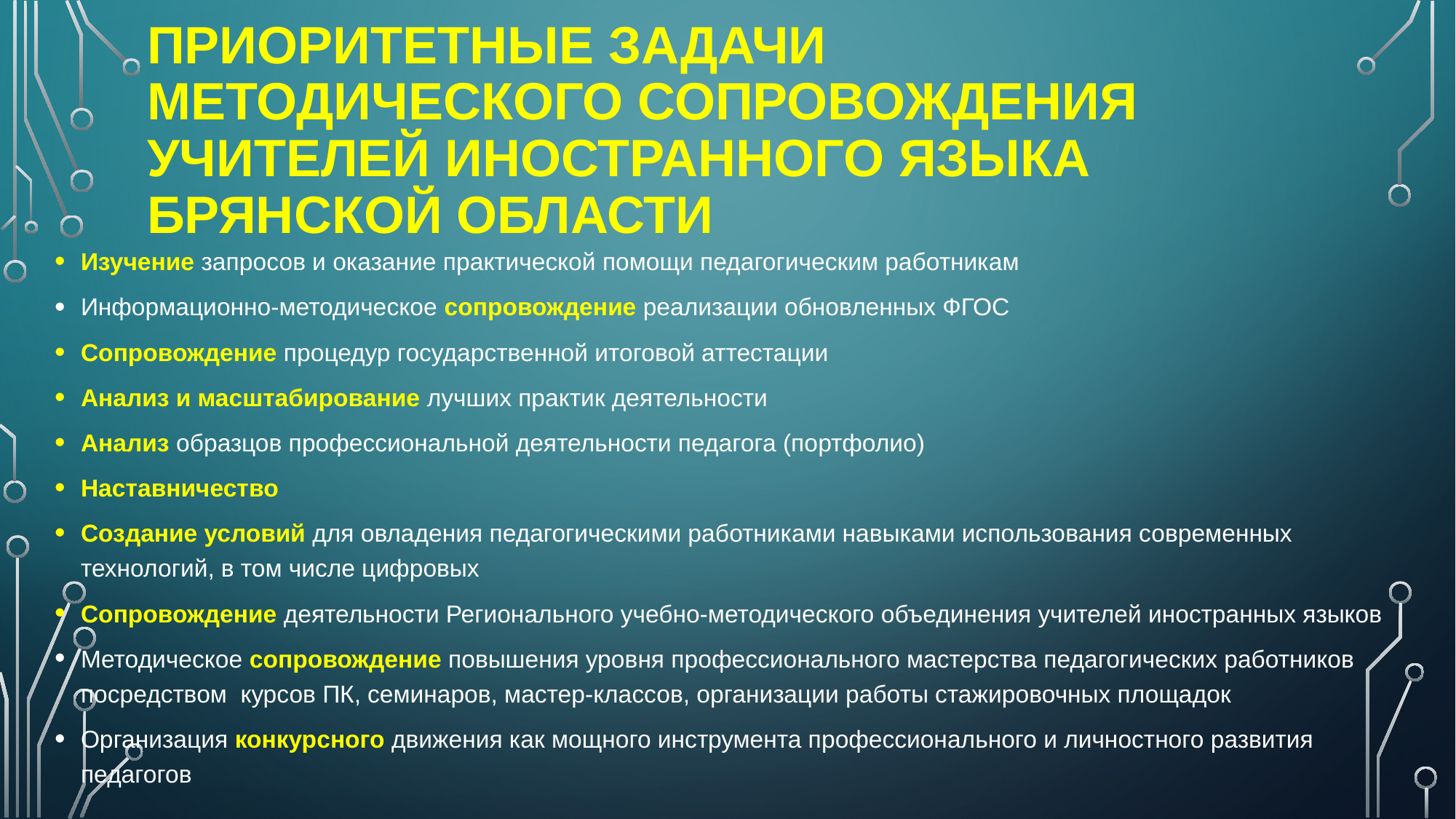

# Приоритетные задачи методического сопровождения учителей иностранного языка Брянской области
Изучение запросов и оказание практической помощи педагогическим работникам
Информационно-методическое сопровождение реализации обновленных ФГОС
Сопровождение процедур государственной итоговой аттестации
Анализ и масштабирование лучших практик деятельности
Анализ образцов профессиональной деятельности педагога (портфолио)
Наставничество
Создание условий для овладения педагогическими работниками навыками использования современных технологий, в том числе цифровых
Сопровождение деятельности Регионального учебно-методического объединения учителей иностранных языков
Методическое сопровождение повышения уровня профессионального мастерства педагогических работников посредством  курсов ПК, семинаров, мастер-классов, организации работы стажировочных площадок
Организация конкурсного движения как мощного инструмента профессионального и личностного развития педагогов